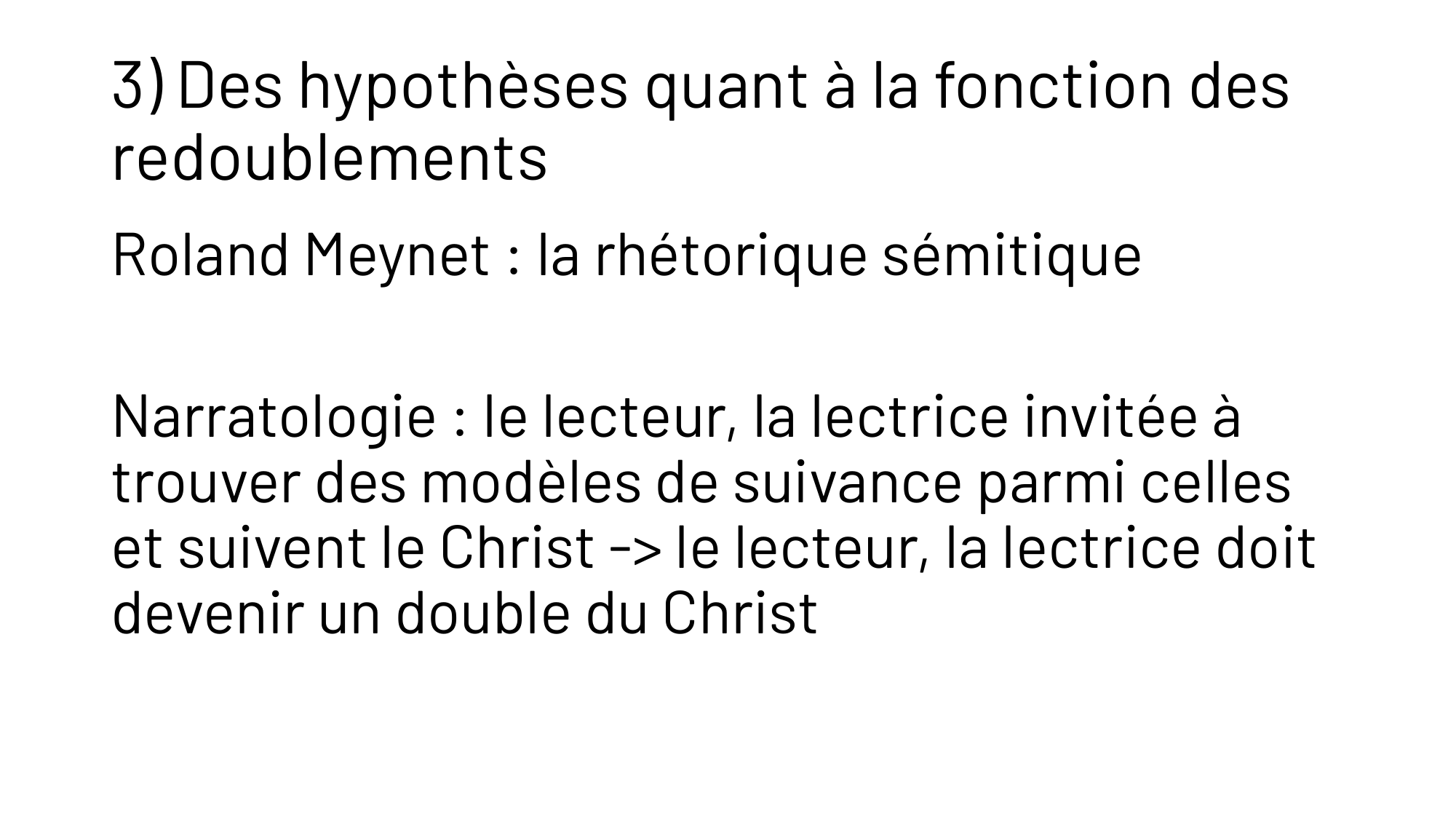

# 3) Des hypothèses quant à la fonction des redoublements
Roland Meynet : la rhétorique sémitique

Narratologie : le lecteur, la lectrice invitée à trouver des modèles de suivance parmi celles et suivent le Christ -> le lecteur, la lectrice doit devenir un double du Christ